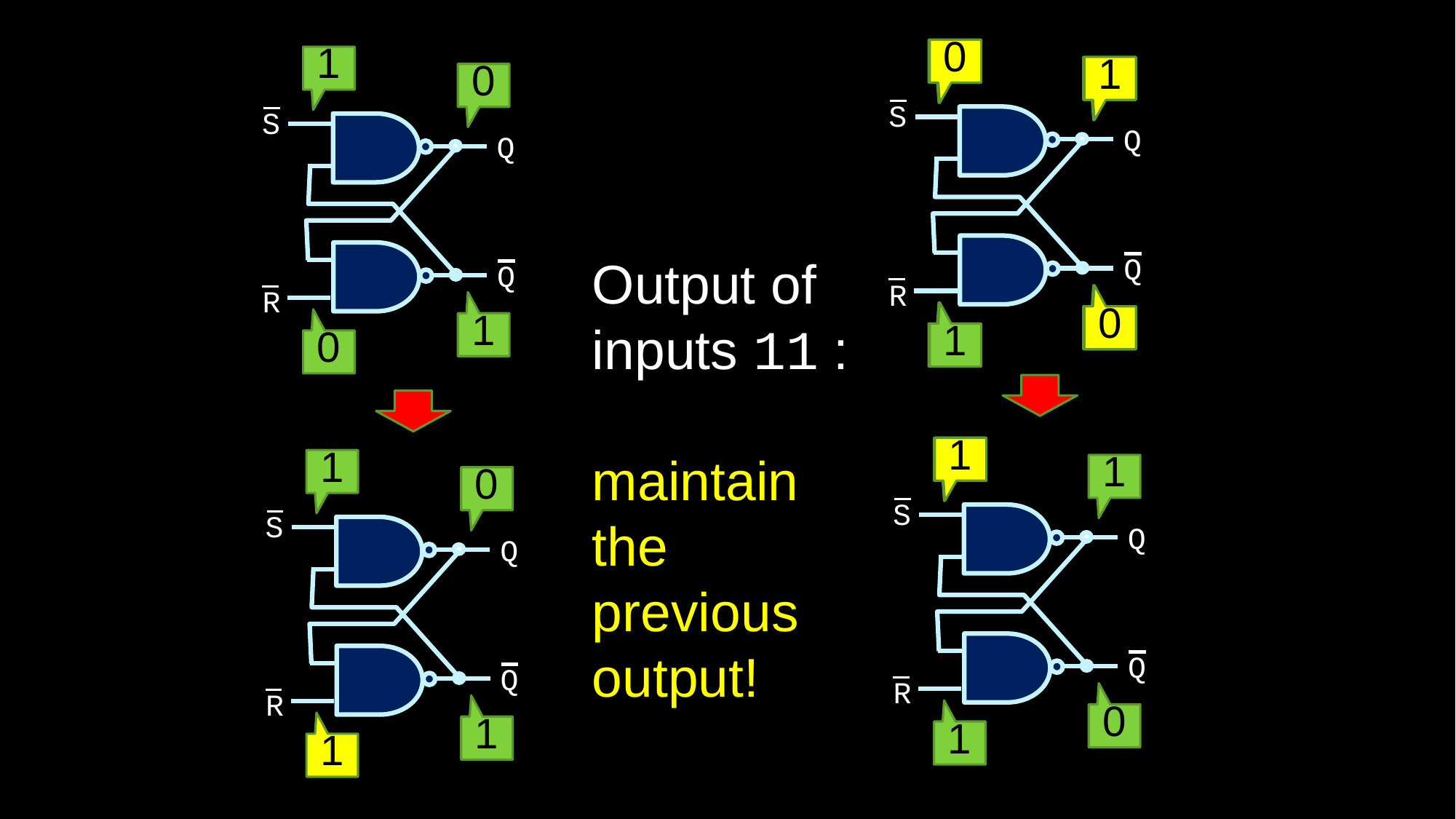

1
1
0
1
0
1
1
0
1
0
 S

 Q

 Q

 R
 S

 Q

 Q

 R
Output of inputs 11 :

maintain the previous output!
0
1

0
 S

 Q

 Q

 R
1
1
1
 S

 Q

 Q

 R
1
1
0
0
1
26